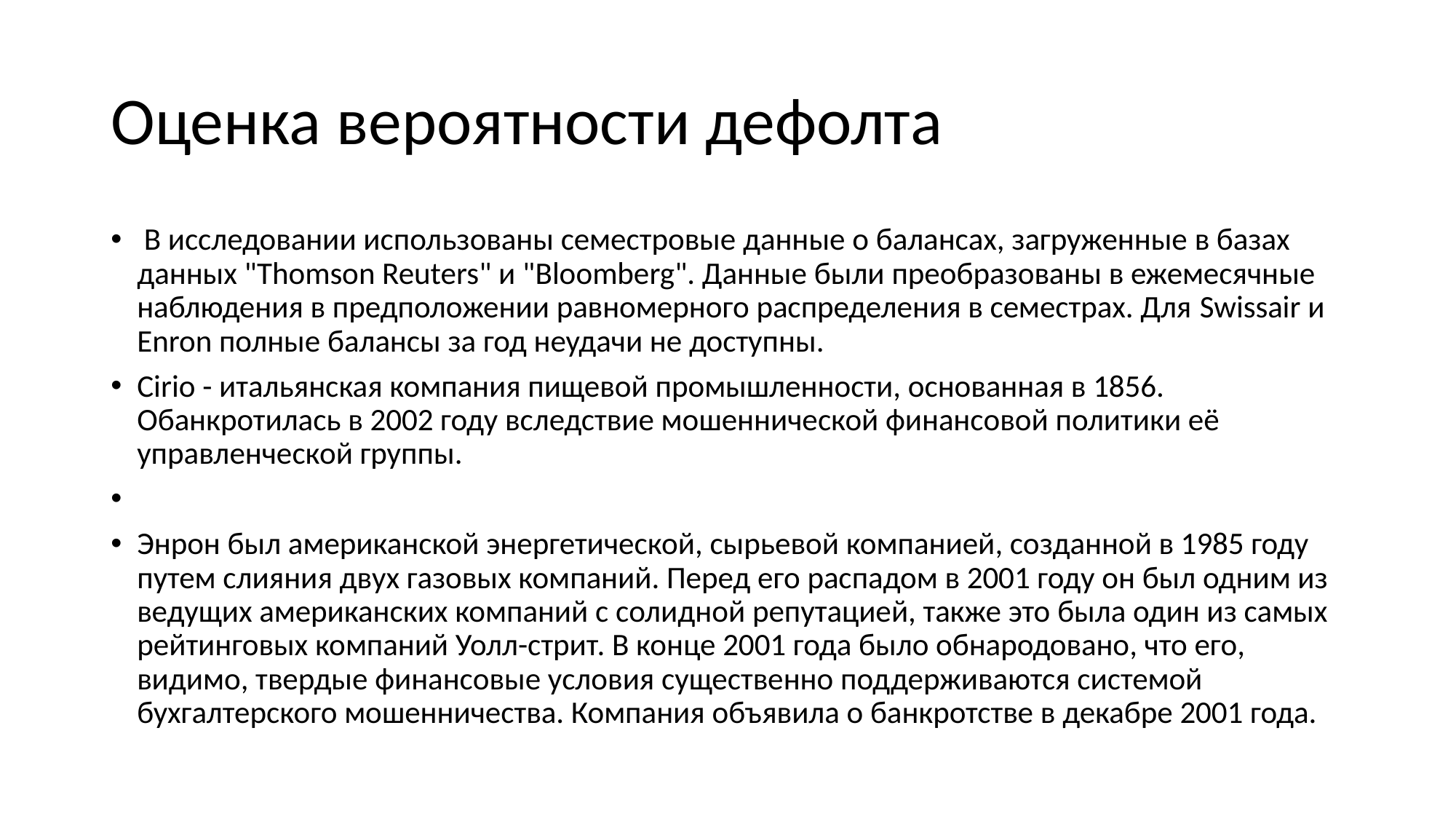

# Оценка вероятности дефолта
 В исследовании использованы семестровые данные о балансах, загруженные в базах данных "Thomson Reuters" и "Bloomberg". Данные были преобразованы в ежемесячные наблюдения в предположении равномерного распределения в семестрах. Для Swissair и Enron полные балансы за год неудачи не доступны.
Cirio - итальянская компания пищевой промышленности, основанная в 1856. Обанкротилась в 2002 году вследствие мошеннической финансовой политики её управленческой группы.

Энрон был американской энергетической, сырьевой компанией, созданной в 1985 году путем слияния двух газовых компаний. Перед его распадом в 2001 году он был одним из ведущих американских компаний с солидной репутацией, также это была один из самых рейтинговых компаний Уолл-стрит. В конце 2001 года было обнародовано, что его, видимо, твердые финансовые условия существенно поддерживаются системой бухгалтерского мошенничества. Компания объявила о банкротстве в декабре 2001 года.